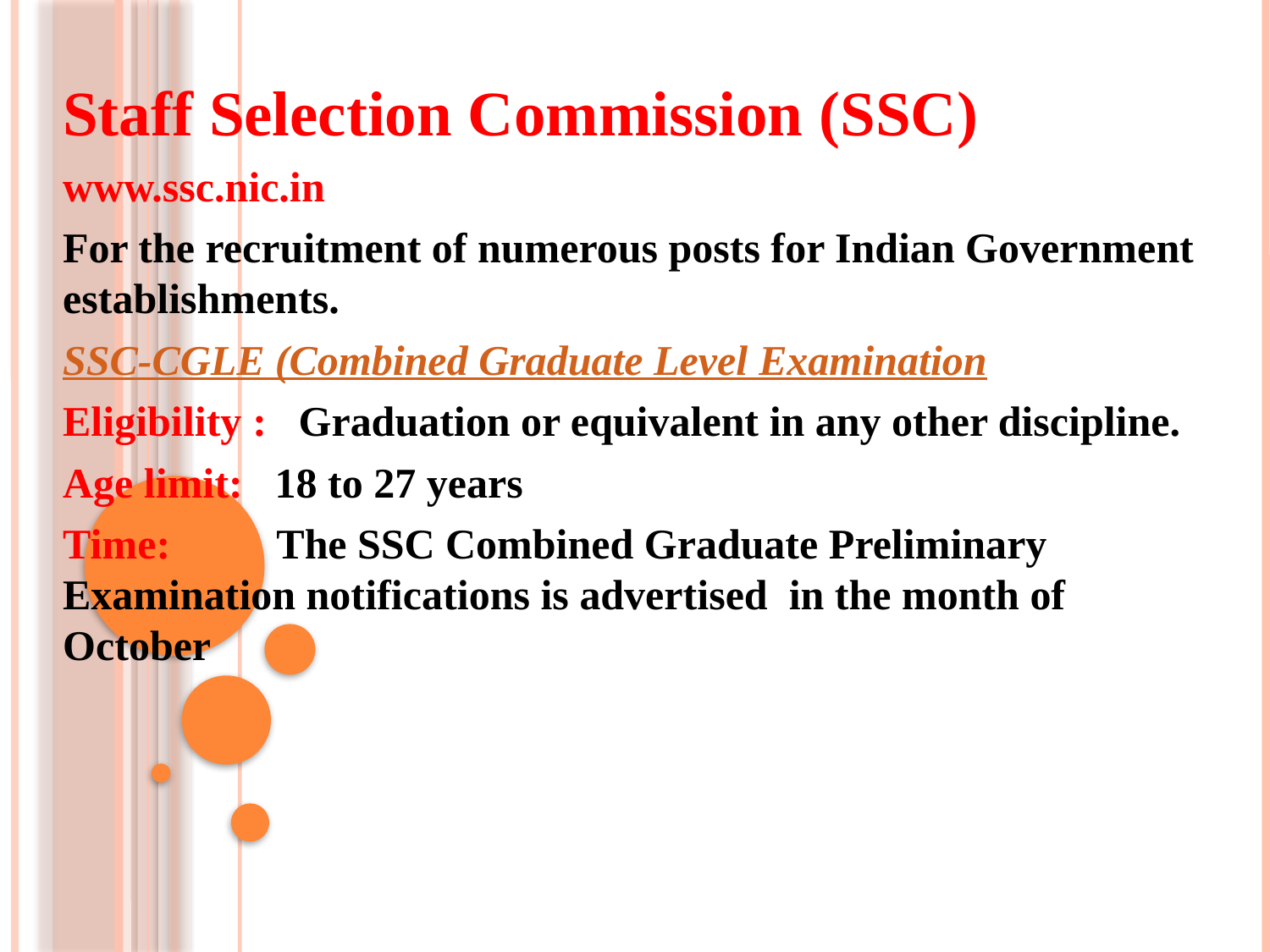

Staff Selection Commission (SSC)
www.ssc.nic.in
For the recruitment of numerous posts for Indian Government establishments.
SSC-CGLE (Combined Graduate Level Examination
Eligibility :   Graduation or equivalent in any other discipline.
Age limit:   18 to 27 years
Time:          The SSC Combined Graduate Preliminary Examination notifications is advertised  in the month of October